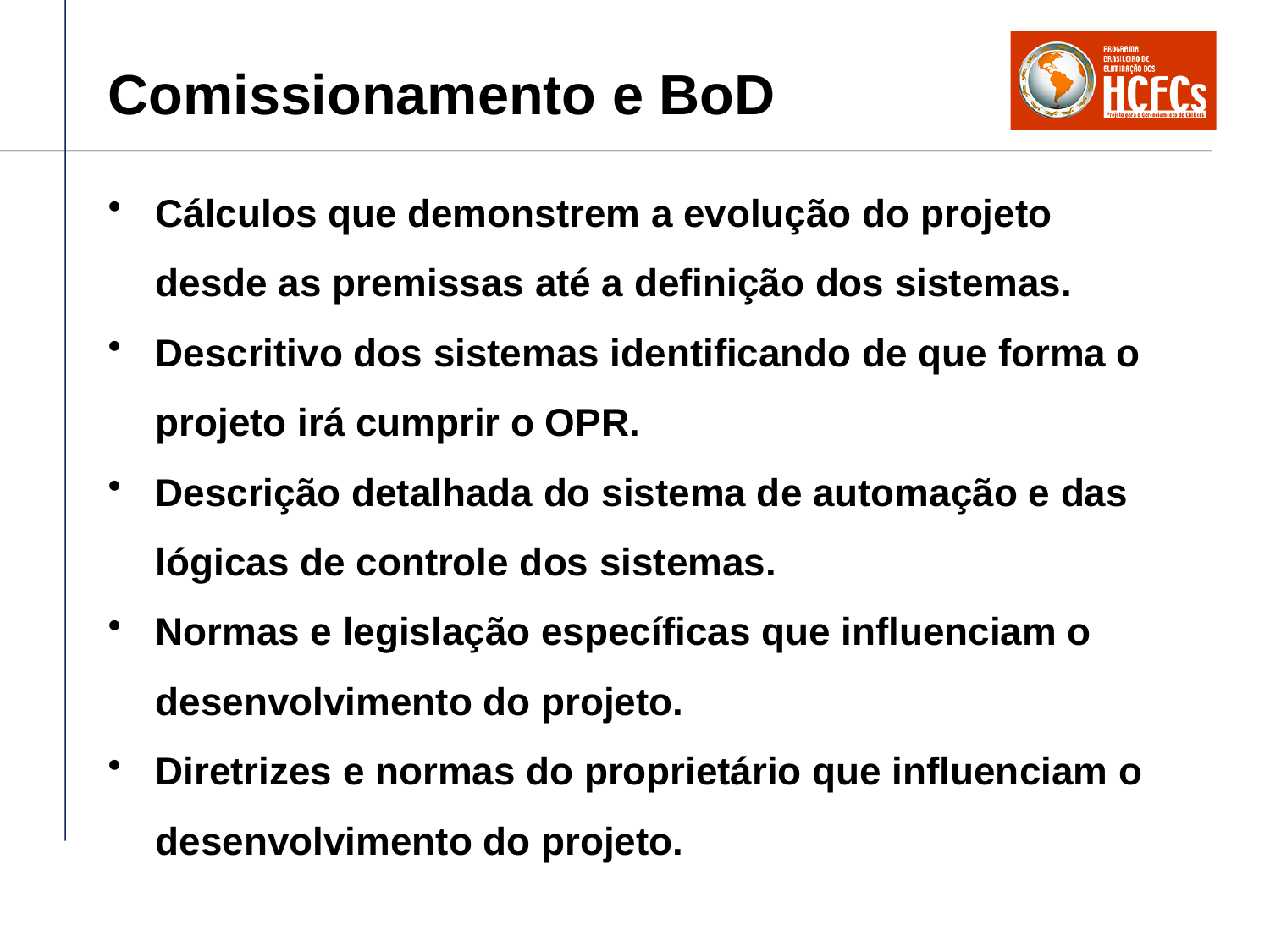

# Comissionamento e BoD
Cálculos que demonstrem a evolução do projeto desde as premissas até a definição dos sistemas.
Descritivo dos sistemas identificando de que forma o projeto irá cumprir o OPR.
Descrição detalhada do sistema de automação e das lógicas de controle dos sistemas.
Normas e legislação específicas que influenciam o desenvolvimento do projeto.
Diretrizes e normas do proprietário que influenciam o desenvolvimento do projeto.